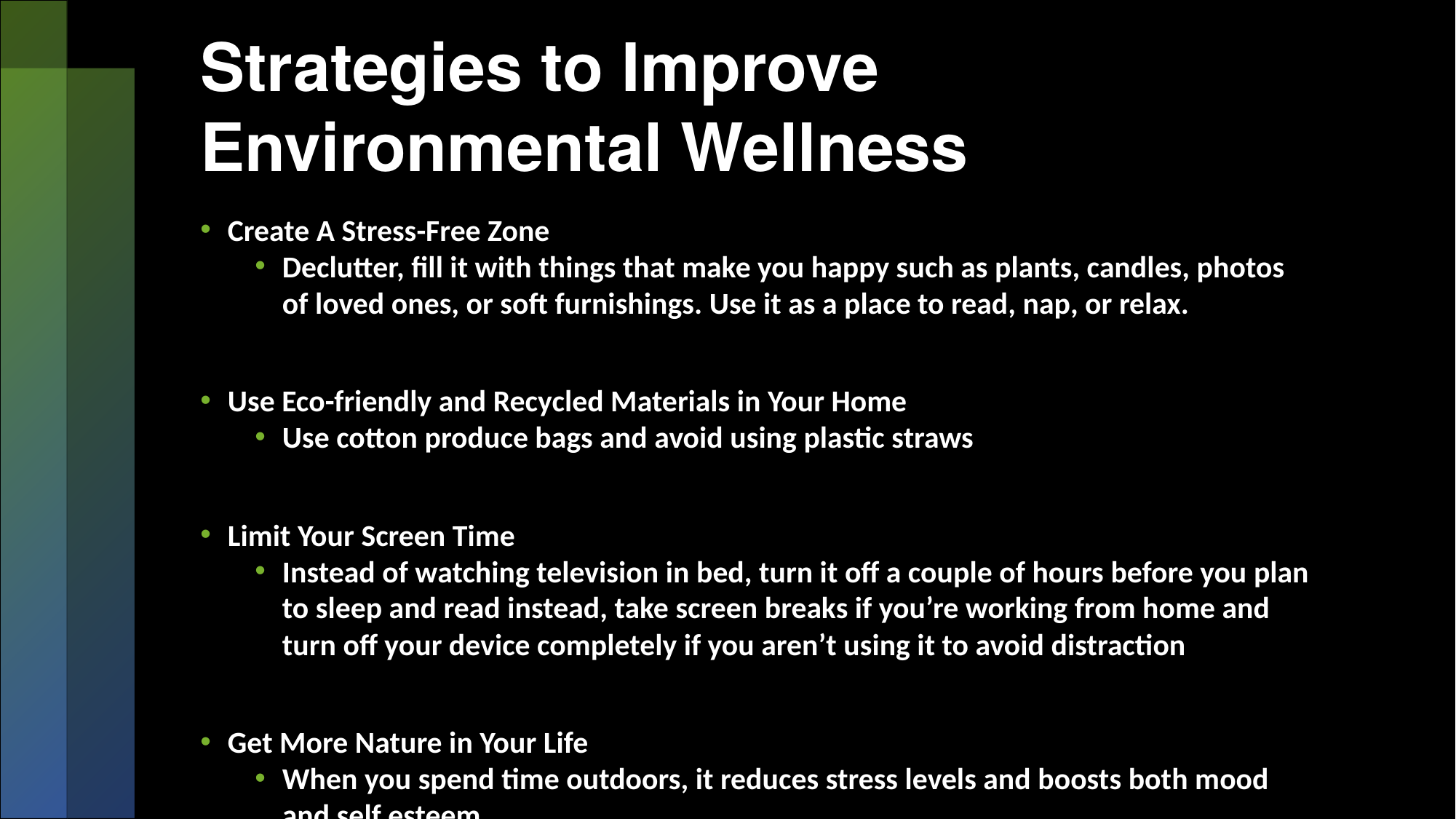

# Strategies to Improve Environmental Wellness
Create A Stress-Free Zone
Declutter, fill it with things that make you happy such as plants, candles, photos of loved ones, or soft furnishings. Use it as a place to read, nap, or relax.

Use Eco-friendly and Recycled Materials in Your Home
Use cotton produce bags and avoid using plastic straws

Limit Your Screen Time
Instead of watching television in bed, turn it off a couple of hours before you plan to sleep and read instead, take screen breaks if you’re working from home and turn off your device completely if you aren’t using it to avoid distraction

Get More Nature in Your Life
When you spend time outdoors, it reduces stress levels and boosts both mood and self esteem